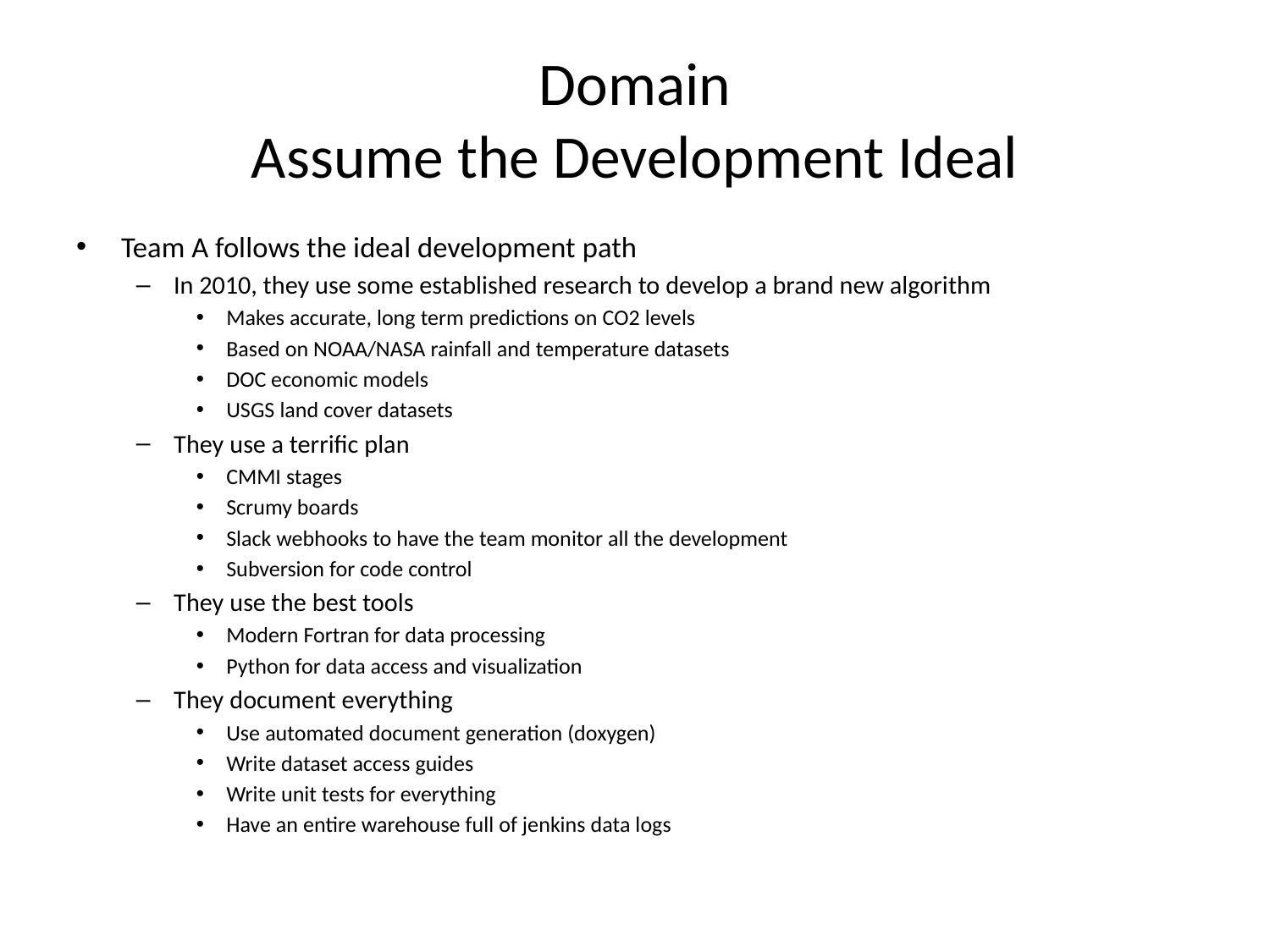

# Domain Assume the Development Ideal
Team A follows the ideal development path
In 2010, they use some established research to develop a brand new algorithm
Makes accurate, long term predictions on CO2 levels
Based on NOAA/NASA rainfall and temperature datasets
DOC economic models
USGS land cover datasets
They use a terrific plan
CMMI stages
Scrumy boards
Slack webhooks to have the team monitor all the development
Subversion for code control
They use the best tools
Modern Fortran for data processing
Python for data access and visualization
They document everything
Use automated document generation (doxygen)
Write dataset access guides
Write unit tests for everything
Have an entire warehouse full of jenkins data logs